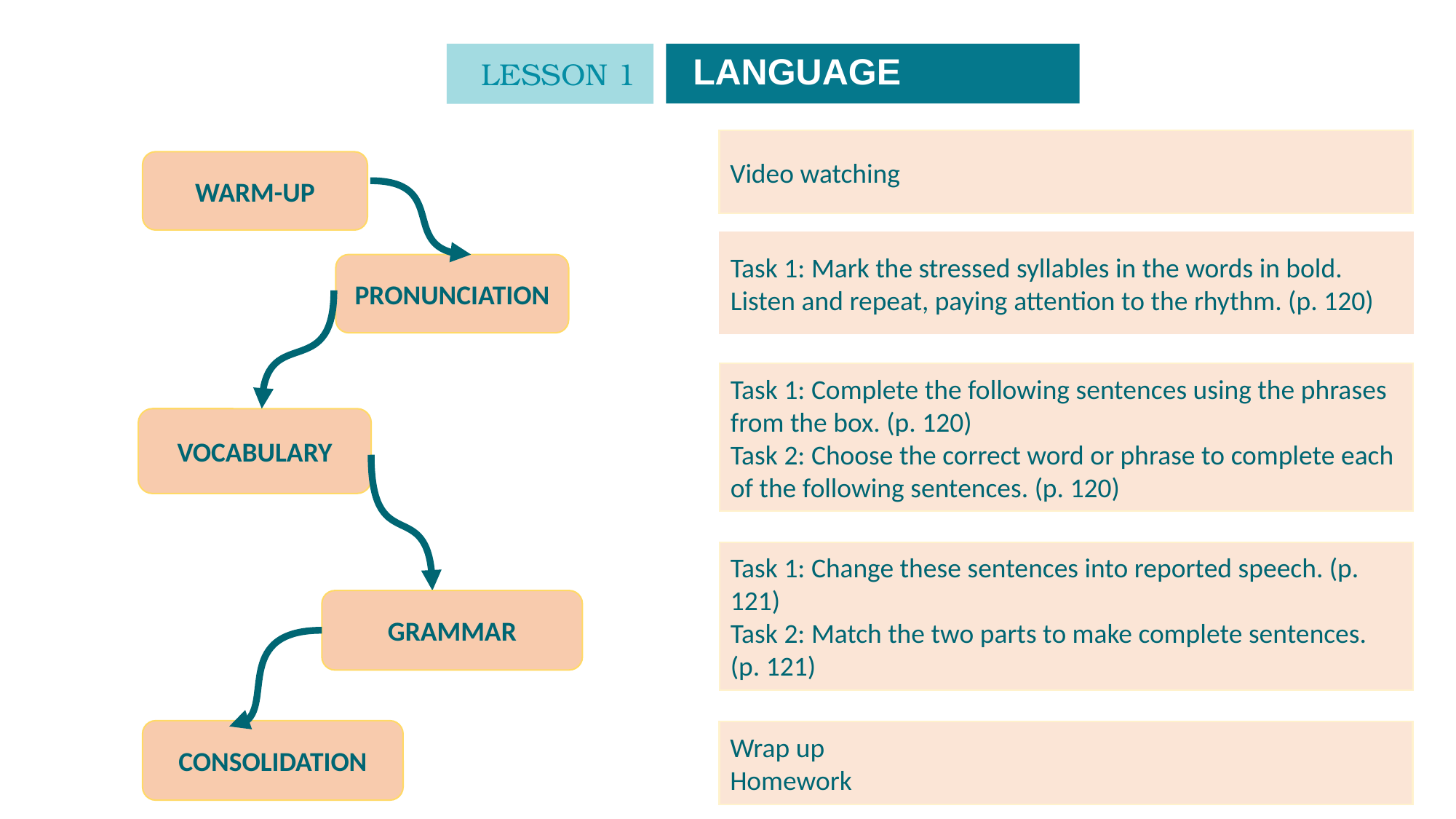

LANGUAGE

LESSON 1
GETTING STARTED
Unit
Video watching
WARM-UP
Task 1: Mark the stressed syllables in the words in bold. Listen and repeat, paying attention to the rhythm. (p. 120)
PRONUNCIATION

Task 1: Complete the following sentences using the phrases from the box. (p. 120)
Task 2: Choose the correct word or phrase to complete each of the following sentences. (p. 120)
VOCABULARY
Task 1: Change these sentences into reported speech. (p. 121)
Task 2: Match the two parts to make complete sentences. (p. 121)
GRAMMAR
CONSOLIDATION
Wrap up
Homework